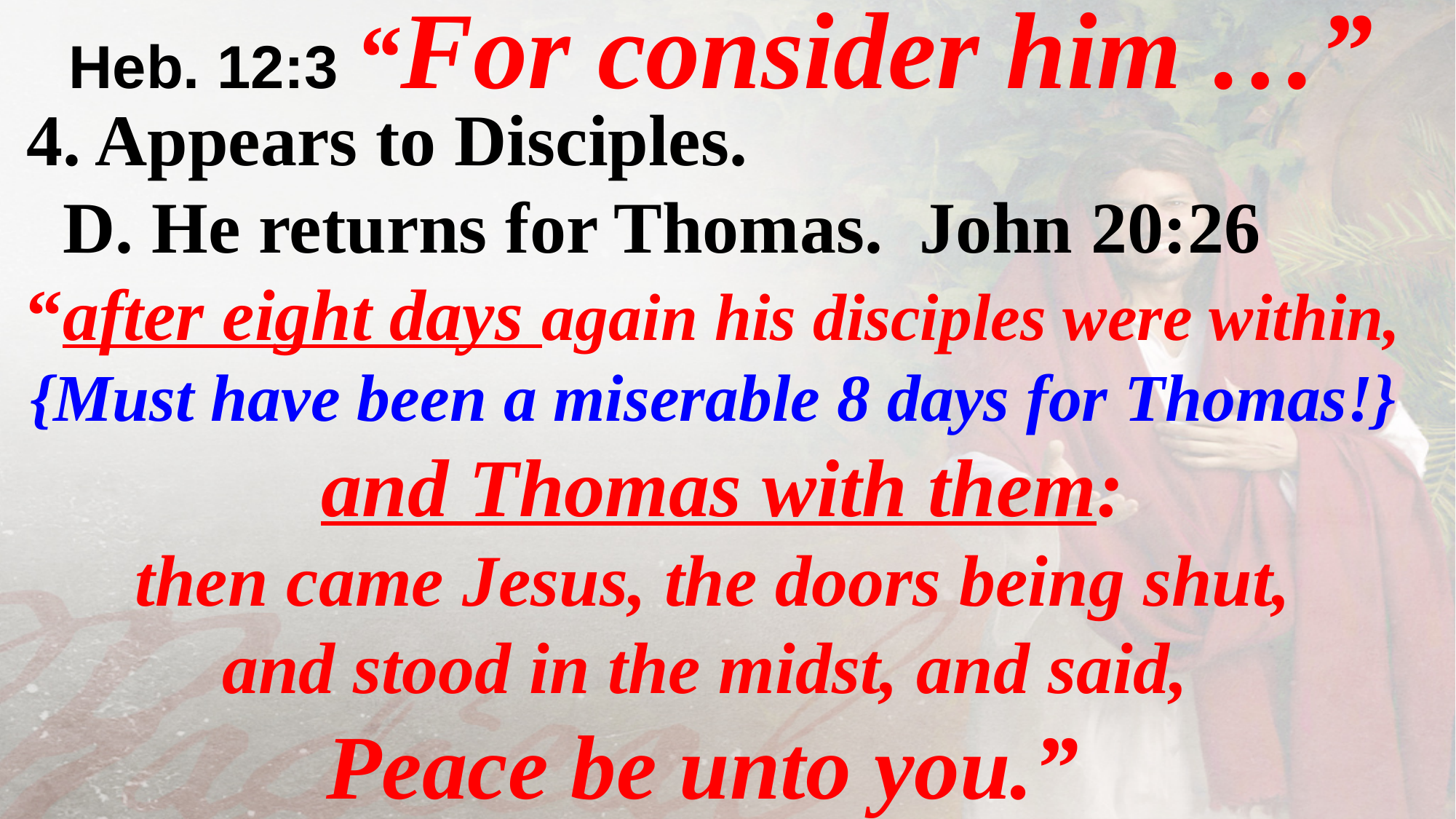

Heb. 12:3 “For consider him …”
4. Appears to Disciples.
  D. He returns for Thomas.  John 20:26
“after eight days again his disciples were within,
{Must have been a miserable 8 days for Thomas!}
 and Thomas with them:
 then came Jesus, the doors being shut,
and stood in the midst, and said,
Peace be unto you.”